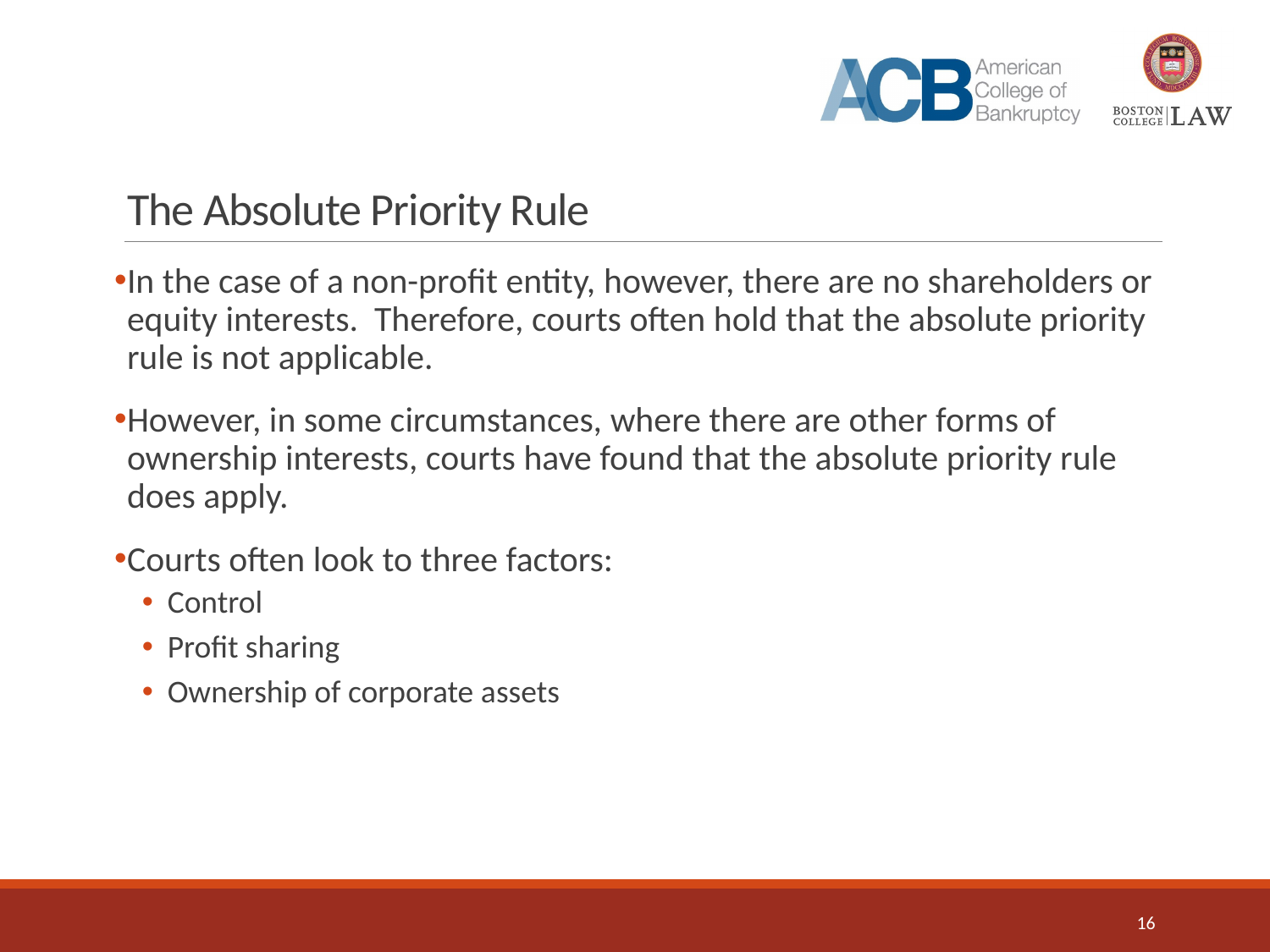

# The Absolute Priority Rule
In the case of a non-profit entity, however, there are no shareholders or equity interests.  Therefore, courts often hold that the absolute priority rule is not applicable.
However, in some circumstances, where there are other forms of ownership interests, courts have found that the absolute priority rule does apply.
Courts often look to three factors:
Control
Profit sharing
Ownership of corporate assets
16